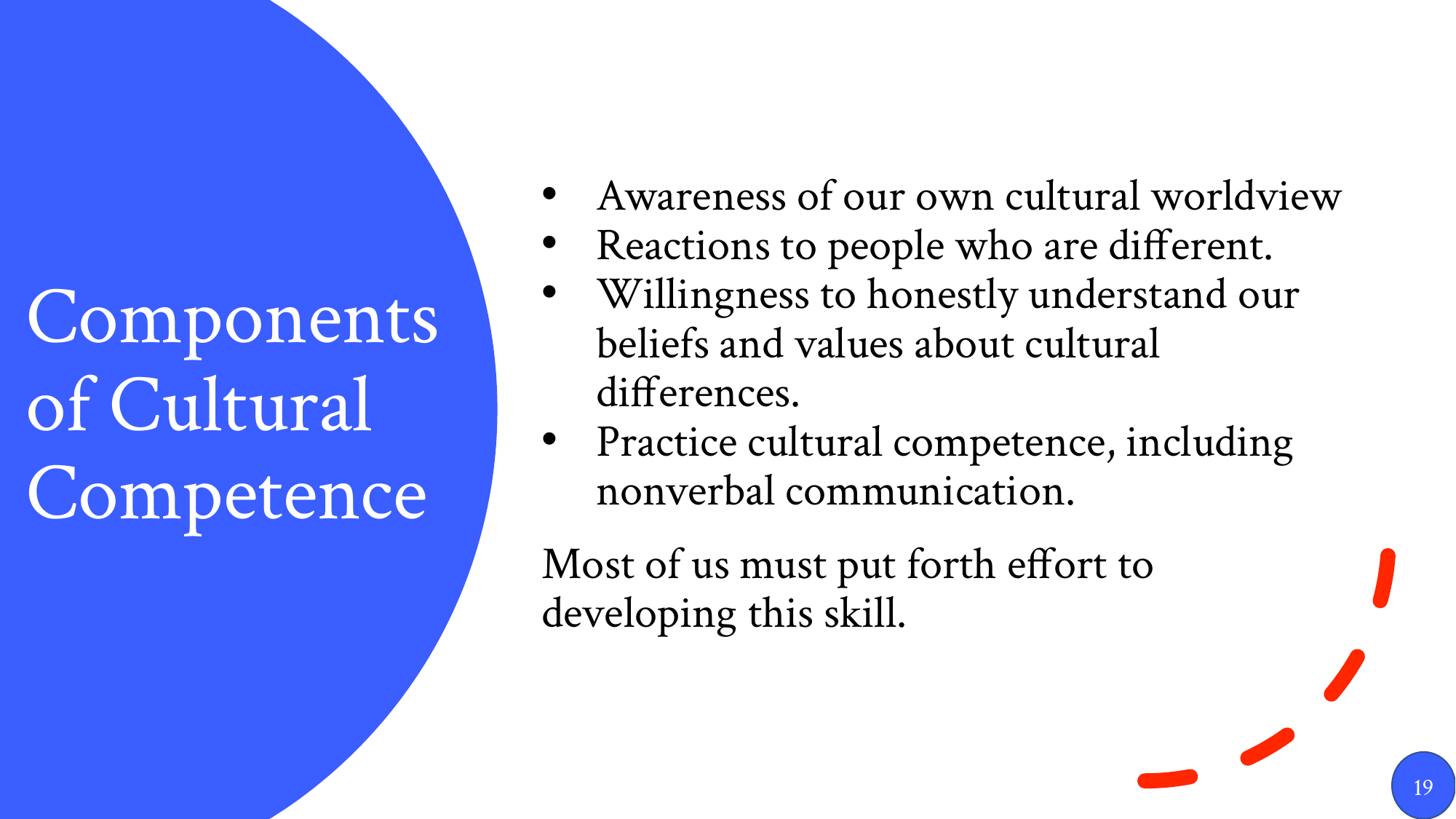

Awareness of our own cultural worldview
Reactions to people who are different.
Willingness to honestly understand our beliefs and values about cultural differences.
Practice cultural competence, including nonverbal communication.
Most of us must put forth effort to developing this skill.
# Components of Cultural Competence

19